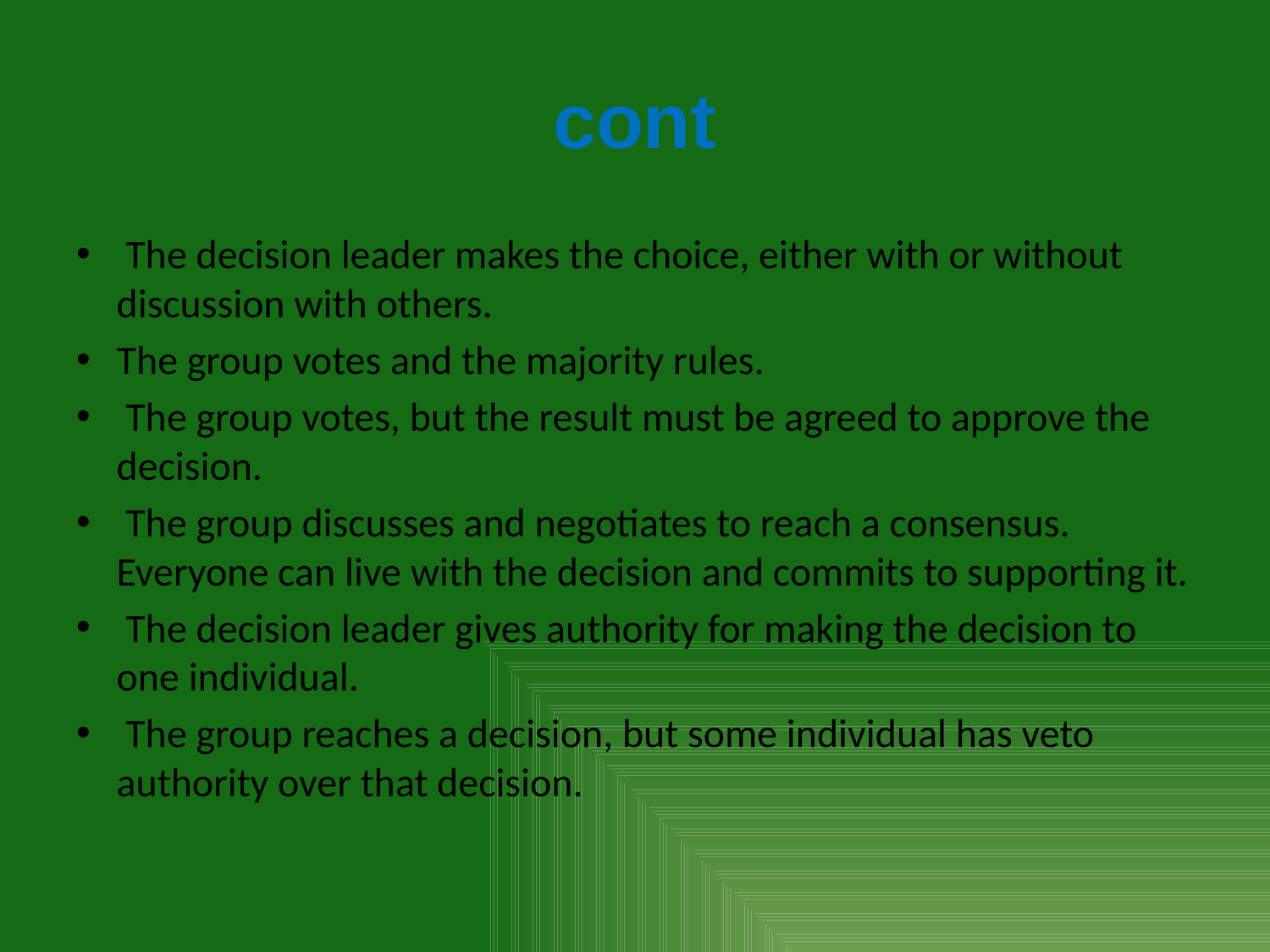

# cont
 The decision leader makes the choice, either with or without discussion with others.
The group votes and the majority rules.
 The group votes, but the result must be agreed to approve the decision.
 The group discusses and negotiates to reach a consensus. Everyone can live with the decision and commits to supporting it.
 The decision leader gives authority for making the decision to one individual.
 The group reaches a decision, but some individual has veto authority over that decision.